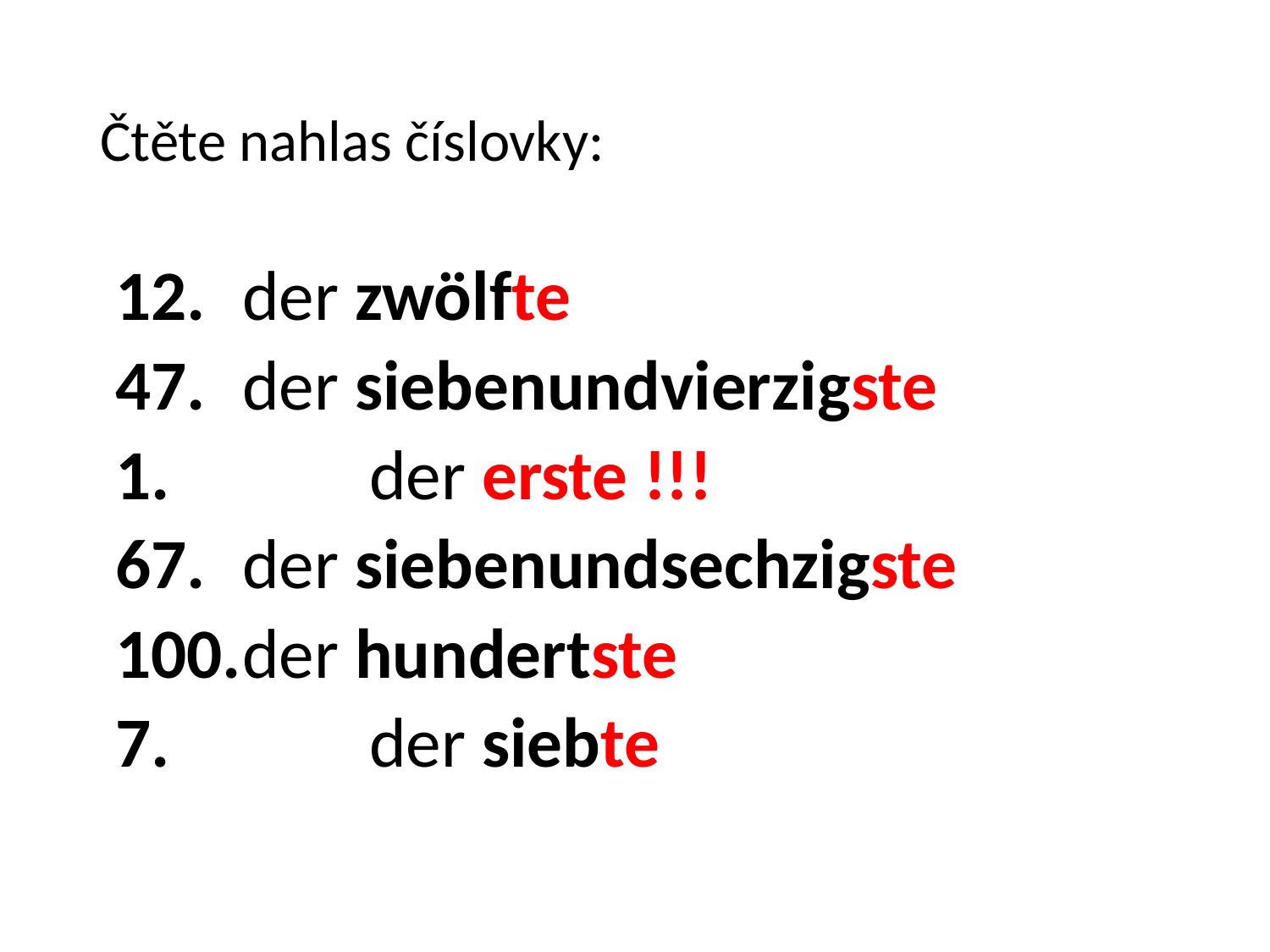

# Čtěte nahlas číslovky:
12.	der zwölfte
47.	der siebenundvierzigste
1.		der erste !!!
67.	der siebenundsechzigste
100.	der hundertste
7.		der siebte